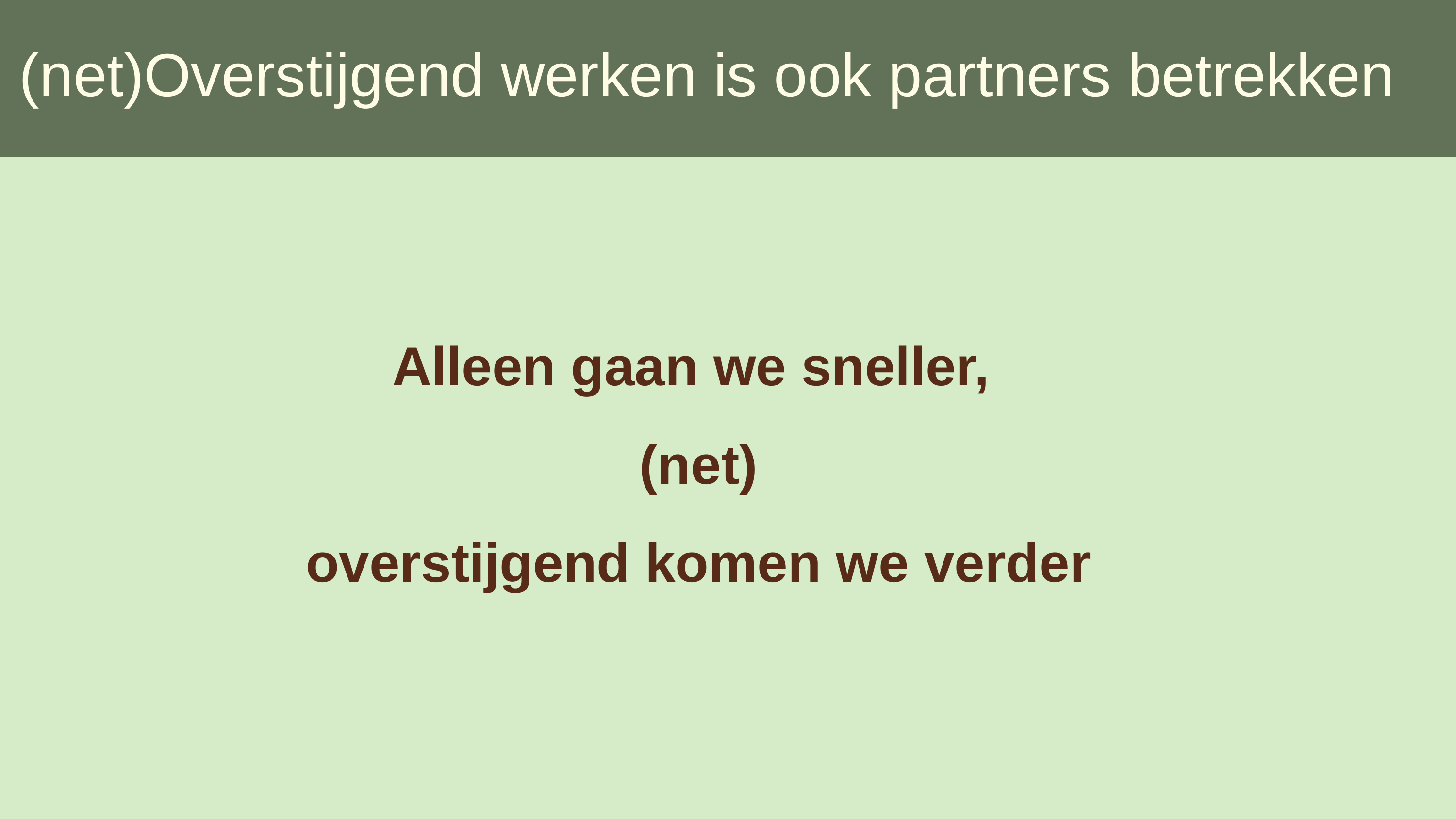

(net)Overstijgend werken is ook partners betrekken

Alleen gaan we sneller,
(net)
overstijgend komen we verder